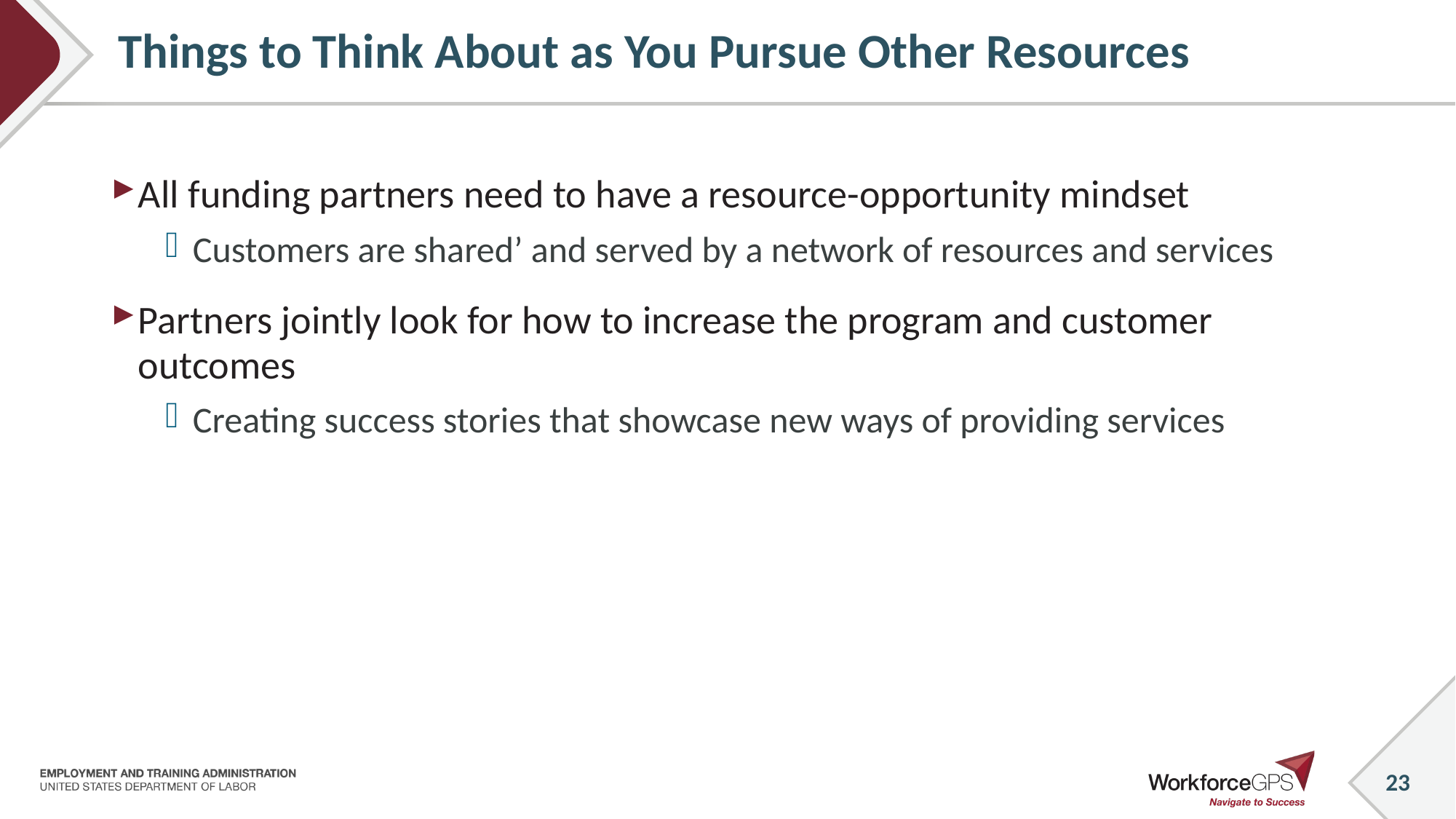

# Things to Think About as You Pursue Other Resources
All funding partners need to have a resource-opportunity mindset
Customers are shared’ and served by a network of resources and services
Partners jointly look for how to increase the program and customer outcomes
Creating success stories that showcase new ways of providing services
23